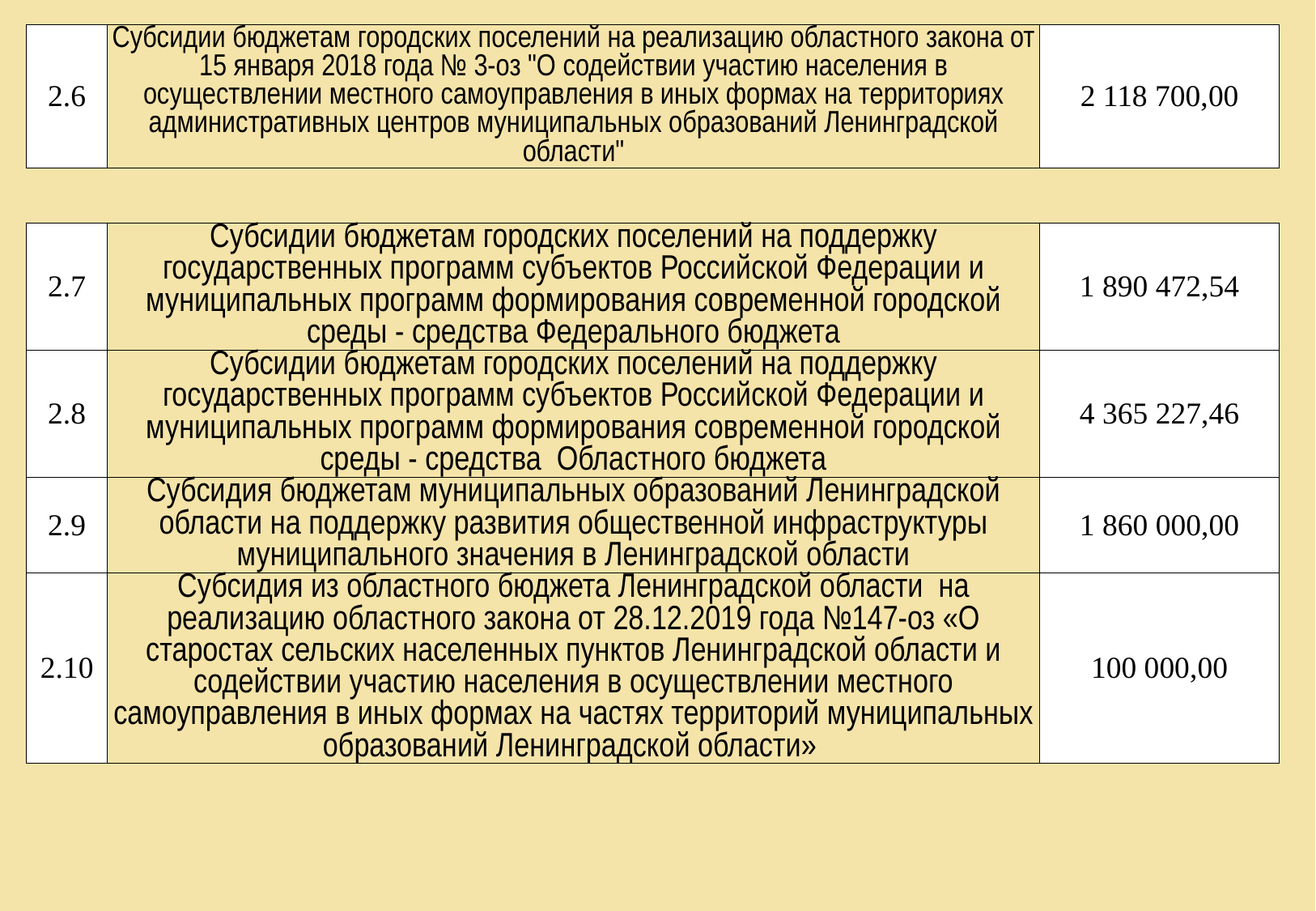

| 2.6 | Субсидии бюджетам городских поселений на реализацию областного закона от 15 января 2018 года № 3-оз "О содействии участию населения в осуществлении местного самоуправления в иных формах на территориях административных центров муниципальных образований Ленинградской области" | 2 118 700,00 |
| --- | --- | --- |
#

| 2.7 | Субсидии бюджетам городских поселений на поддержку государственных программ субъектов Российской Федерации и муниципальных программ формирования современной городской среды - средства Федерального бюджета | 1 890 472,54 |
| --- | --- | --- |
| 2.8 | Субсидии бюджетам городских поселений на поддержку государственных программ субъектов Российской Федерации и муниципальных программ формирования современной городской среды - средства Областного бюджета | 4 365 227,46 |
| 2.9 | Субсидия бюджетам муниципальных образований Ленинградской области на поддержку развития общественной инфраструктуры муниципального значения в Ленинградской области | 1 860 000,00 |
| 2.10 | Субсидия из областного бюджета Ленинградской области на реализацию областного закона от 28.12.2019 года №147-оз «О старостах сельских населенных пунктов Ленинградской области и содействии участию населения в осуществлении местного самоуправления в иных формах на частях территорий муниципальных образований Ленинградской области» | 100 000,00 |